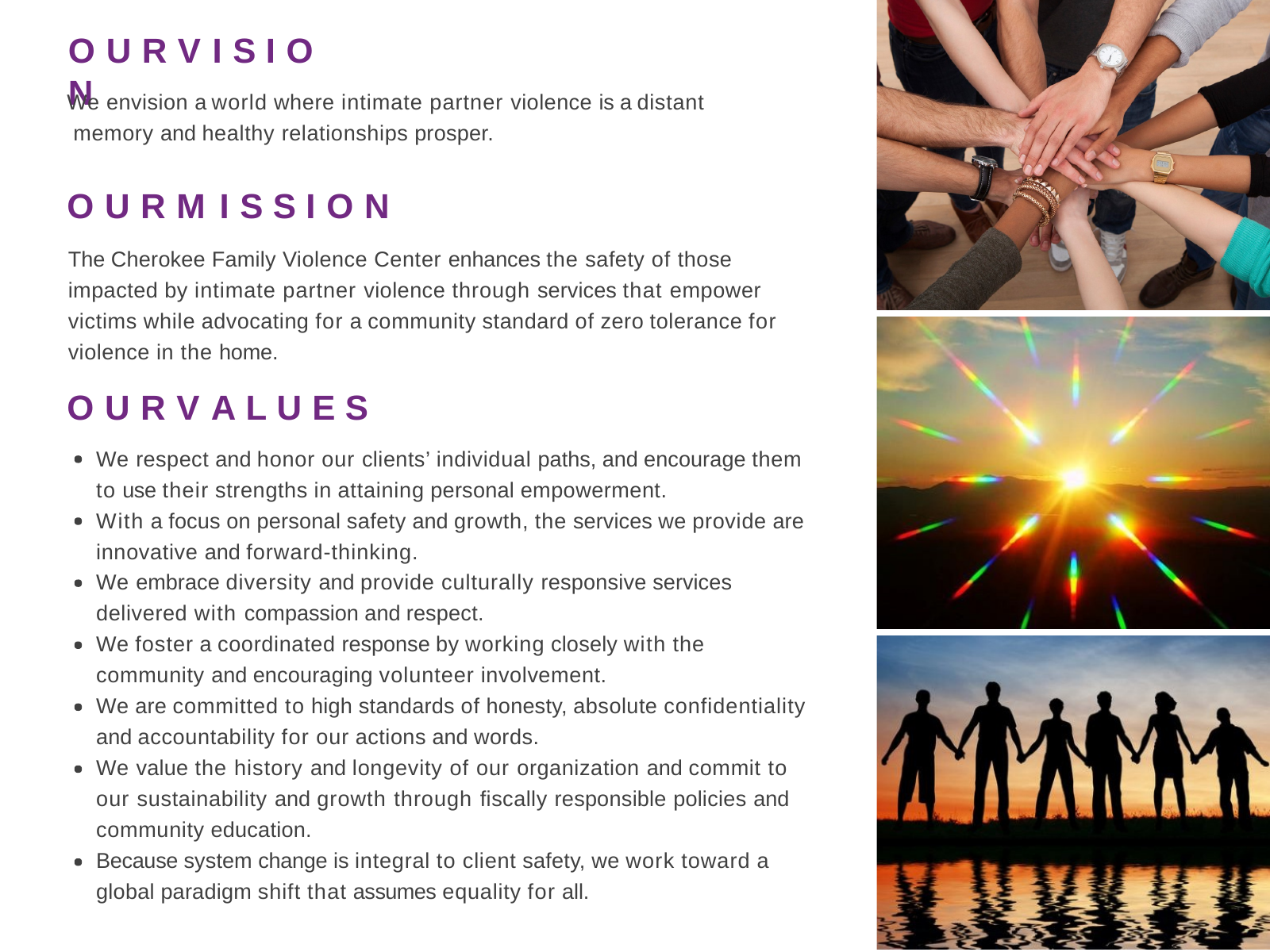

# O U R	V I S I O N
We envision a world where intimate partner violence is a distant  memory and healthy relationships prosper.

O U R	M I S S I O N
The Cherokee Family Violence Center enhances the safety of those  impacted by intimate partner violence through services that empower  victims while advocating for a community standard of zero tolerance for  violence in the home.
O U R	V A L U E S
We respect and honor our clients’ individual paths, and encourage them  to use their strengths in attaining personal empowerment.
With a focus on personal safety and growth, the services we provide are  innovative and forward-thinking.
We embrace diversity and provide culturally responsive services  delivered with compassion and respect.
We foster a coordinated response by working closely with the  community and encouraging volunteer involvement.
We are committed to high standards of honesty, absolute confidentiality  and accountability for our actions and words.
We value the history and longevity of our organization and commit to  our sustainability and growth through fiscally responsible policies and  community education.
Because system change is integral to client safety, we work toward a  global paradigm shift that assumes equality for all.